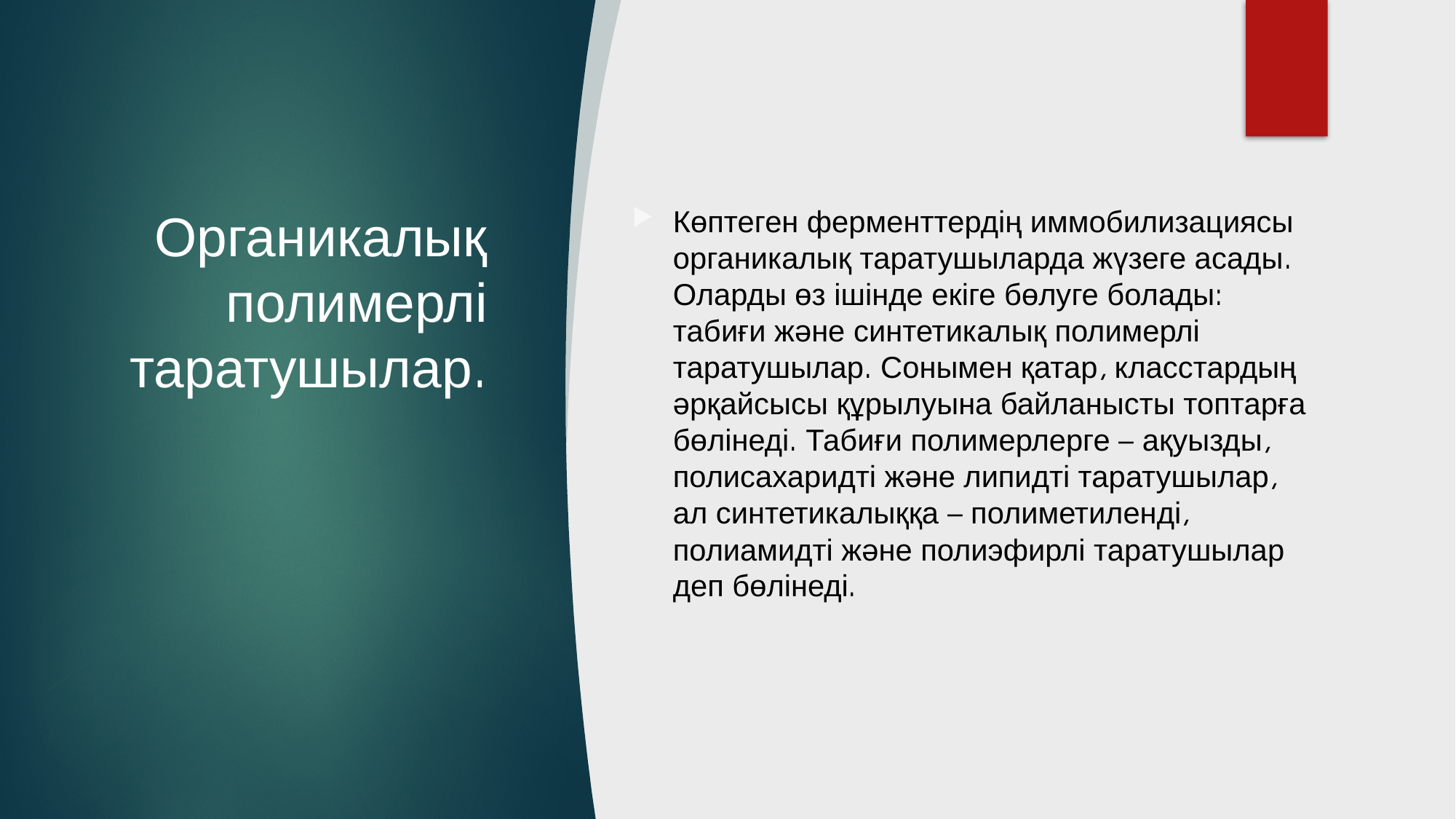

# Органикалық полимерлі таратушылар.
Көптеген ферменттердің иммобилизациясы органикалық таратушыларда жүзеге асады. Оларды өз ішінде екіге бөлуге болады: табиғи және синтетикалық полимерлі таратушылар. Сонымен қатар, класстардың әрқайсысы құрылуына байланысты топтарға бөлінеді. Табиғи полимерлерге – ақуызды, полисахаридті және липидті таратушылар, ал синтетикалыққа – полиметиленді, полиамидті және полиэфирлі таратушылар деп бөлінеді.